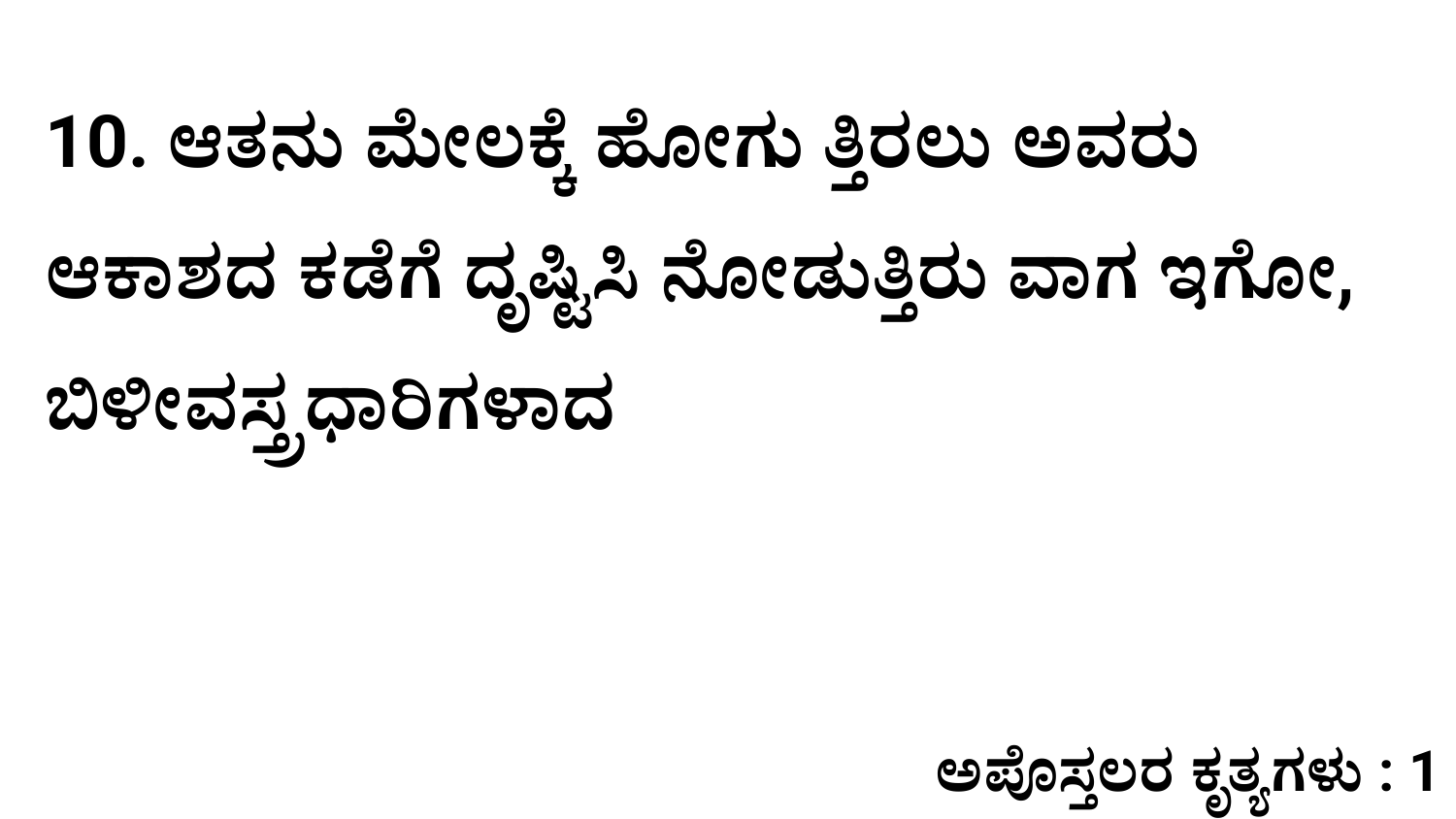

10. ಆತನು ಮೇಲಕ್ಕೆ ಹೋಗು ತ್ತಿರಲು ಅವರು ಆಕಾಶದ ಕಡೆಗೆ ದೃಷ್ಟಿಸಿ ನೋಡುತ್ತಿರು ವಾಗ ಇಗೋ, ಬಿಳೀವಸ್ತ್ರಧಾರಿಗಳಾದ
ಅಪೊಸ್ತಲರ ಕೃತ್ಯಗಳು : 1